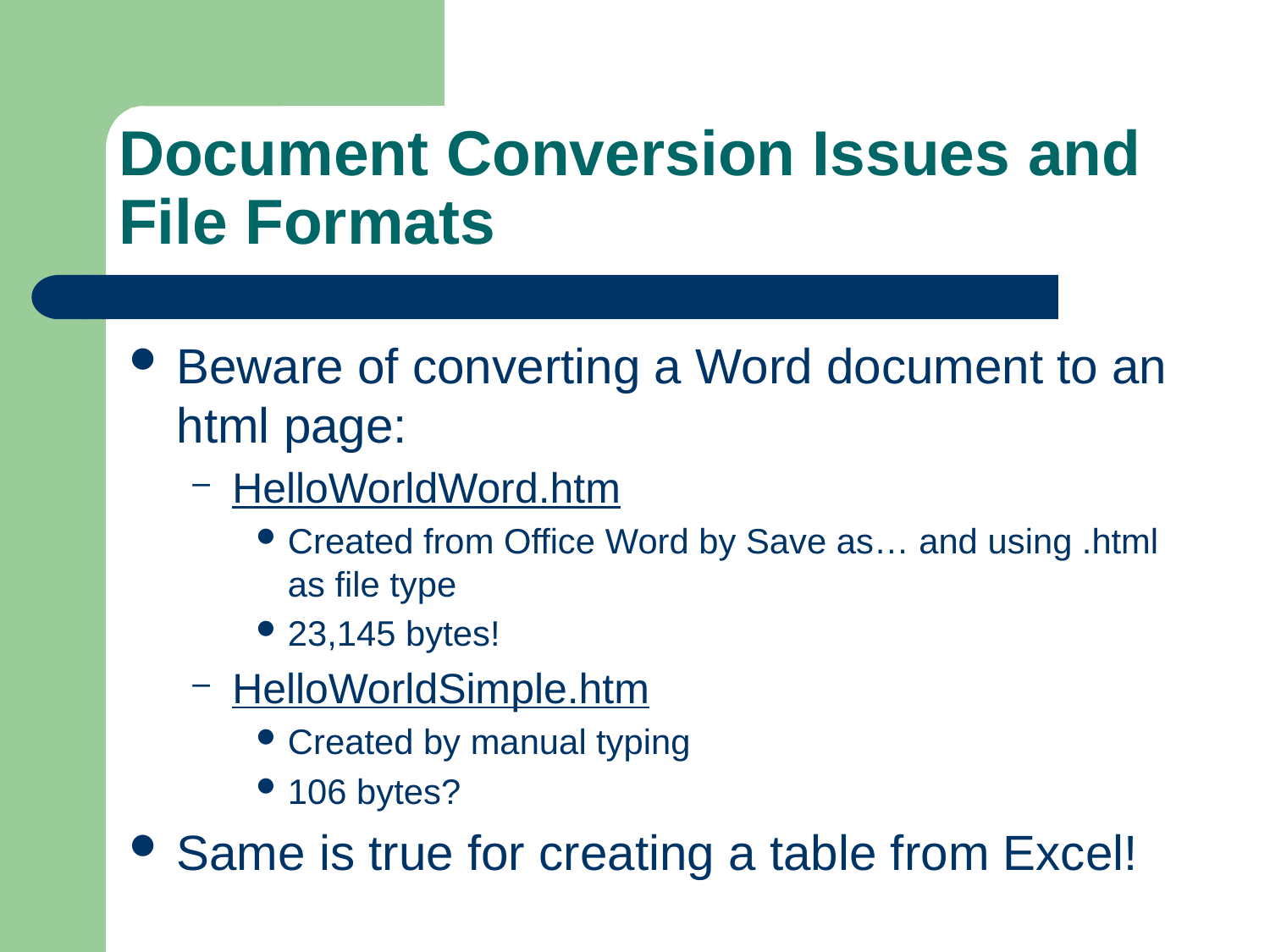

# Document Conversion Issues and File Formats
Beware of converting a Word document to an html page:
HelloWorldWord.htm
Created from Office Word by Save as… and using .html as file type
23,145 bytes!
HelloWorldSimple.htm
Created by manual typing
106 bytes?
Same is true for creating a table from Excel!